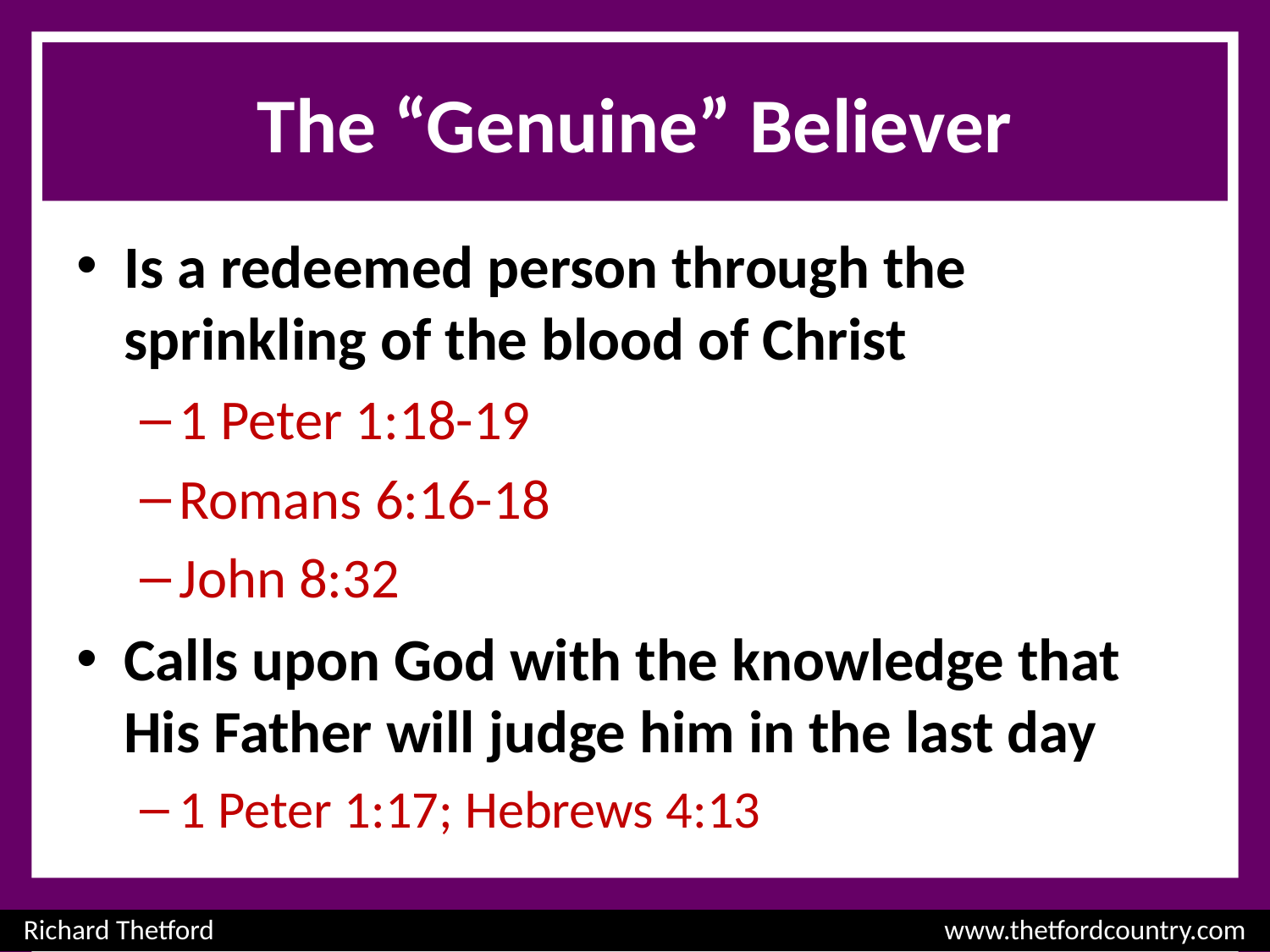

# The “Genuine” Believer
Is a redeemed person through the sprinkling of the blood of Christ
1 Peter 1:18-19
Romans 6:16-18
John 8:32
Calls upon God with the knowledge that His Father will judge him in the last day
1 Peter 1:17; Hebrews 4:13

Richard Thetford						     www.thetfordcountry.com